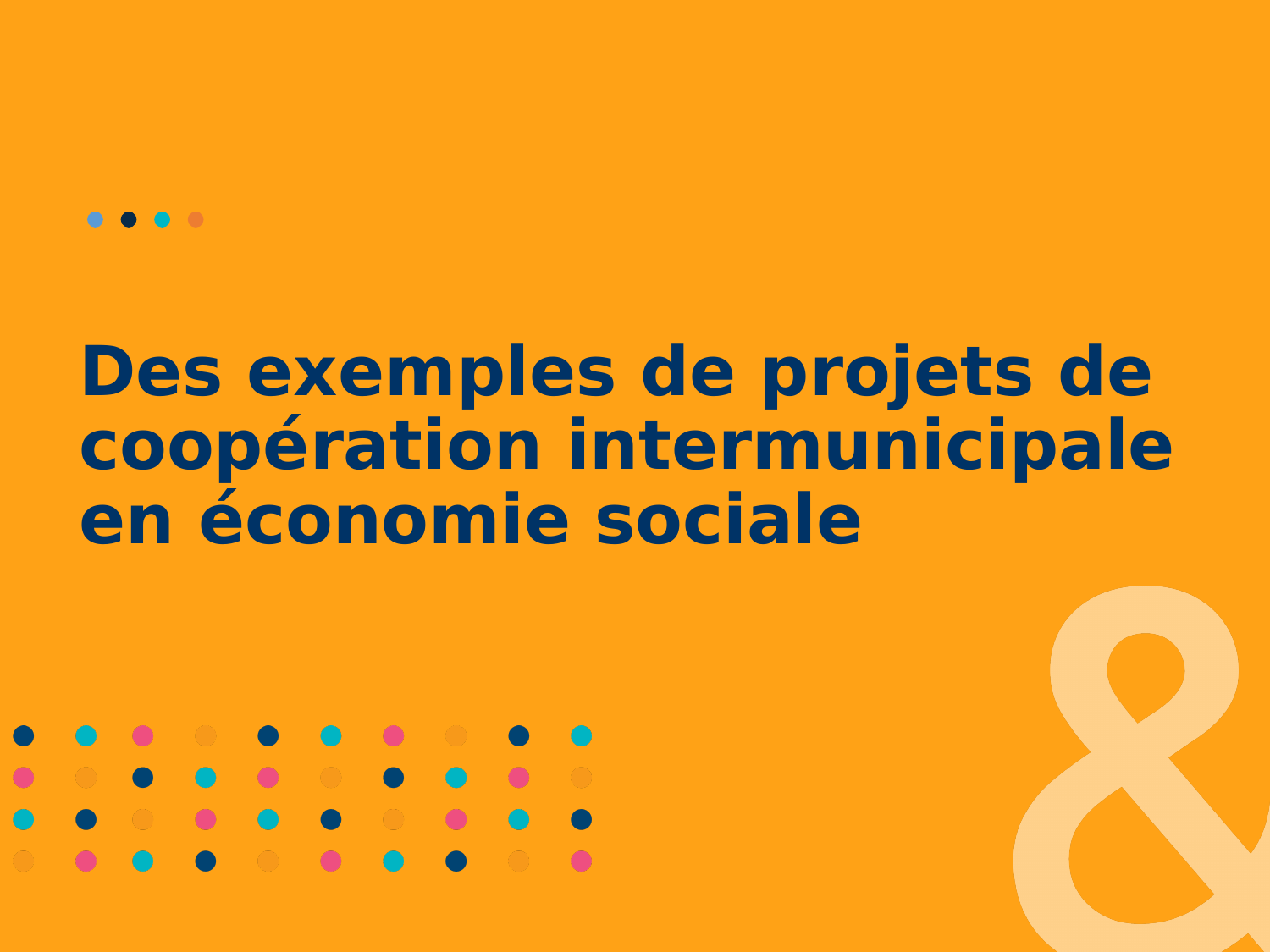

# Des exemples de projets de coopération intermunicipale en économie sociale